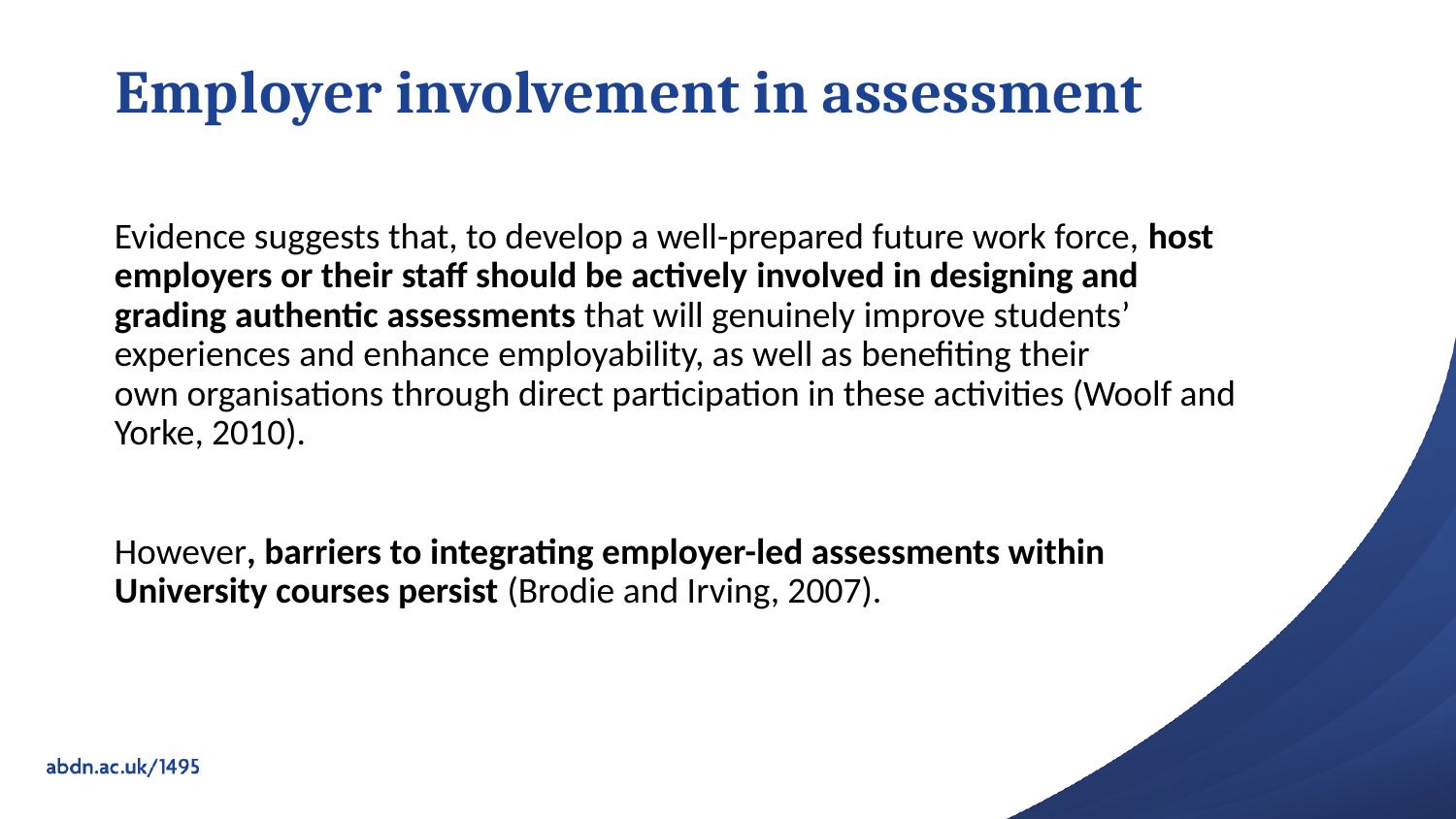

# Employer involvement in assessment
Evidence suggests that, to develop a well-prepared future work force, host employers or their staff should be actively involved in designing and grading authentic assessments that will genuinely improve students’ experiences and enhance employability, as well as benefiting their own organisations through direct participation in these activities (Woolf and Yorke, 2010).

However, barriers to integrating employer-led assessments within University courses persist (Brodie and Irving, 2007).